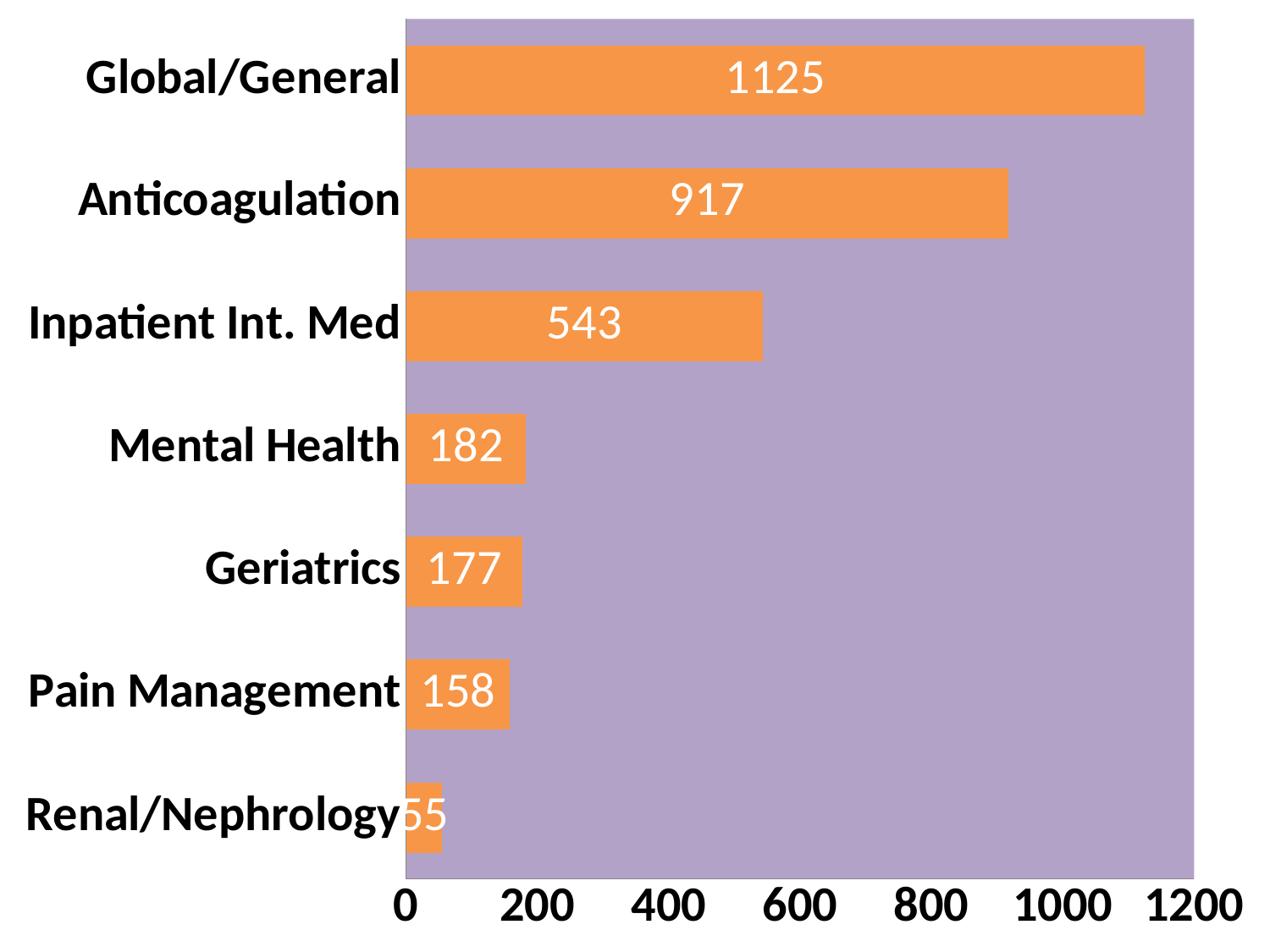

### Chart

| Category | Series 1 | Series 2 | Series 3 |
|---|---|---|---|
| Renal/Nephrology | 55.0 | None | None |
| Pain Management | 158.0 | None | None |
| Geriatrics | 177.0 | None | None |
| Mental Health | 182.0 | None | None |
| Inpatient Int. Med | 543.0 | None | None |
| Anticoagulation | 917.0 | None | None |
| Global/General | 1125.0 | None | None |